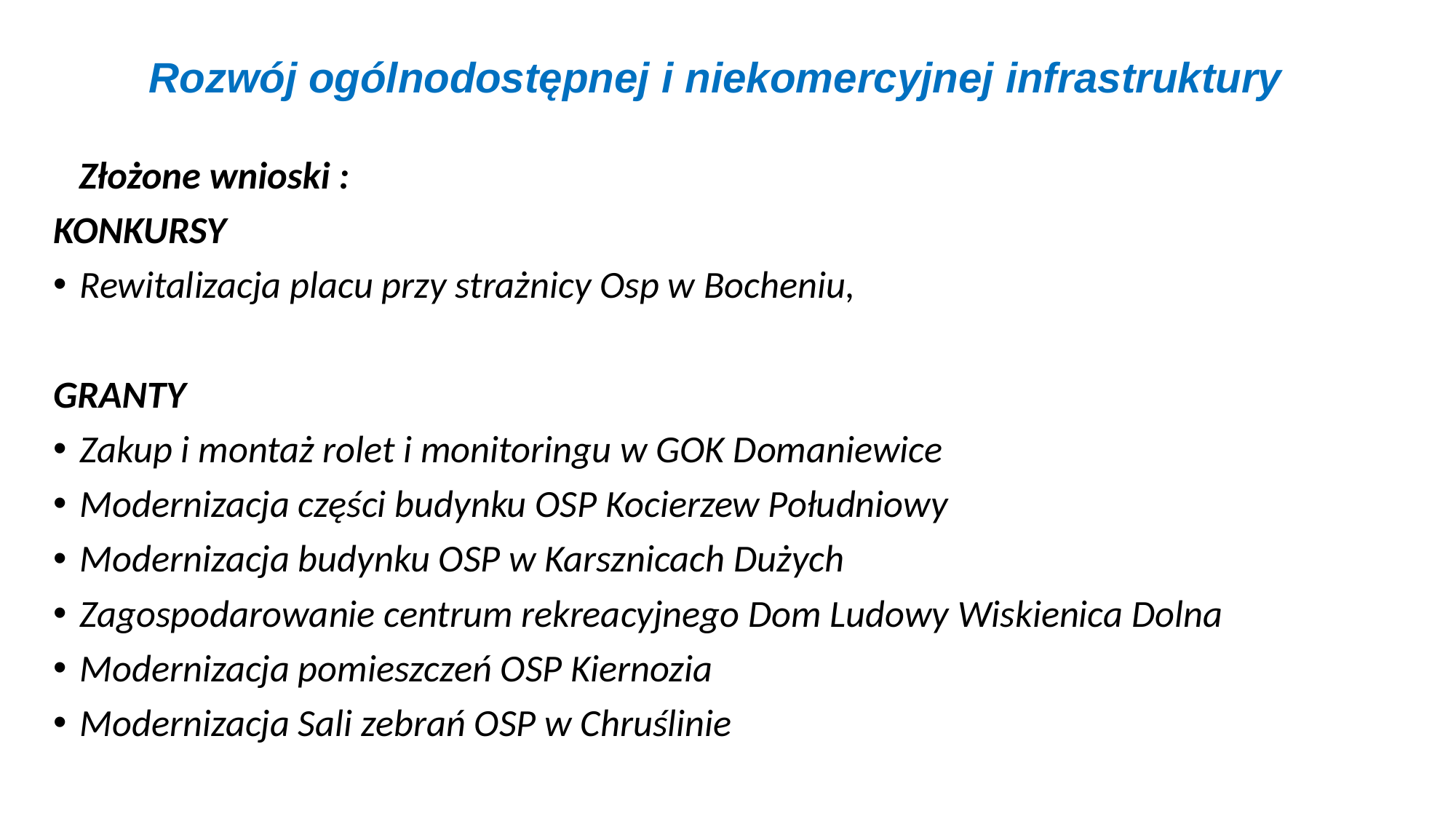

# Rozwój ogólnodostępnej i niekomercyjnej infrastruktury
   Złożone wnioski :
KONKURSY
Rewitalizacja placu przy strażnicy Osp w Bocheniu,

GRANTY
Zakup i montaż rolet i monitoringu w GOK Domaniewice
Modernizacja części budynku OSP Kocierzew Południowy
Modernizacja budynku OSP w Karsznicach Dużych
Zagospodarowanie centrum rekreacyjnego Dom Ludowy Wiskienica Dolna
Modernizacja pomieszczeń OSP Kiernozia
Modernizacja Sali zebrań OSP w Chruślinie